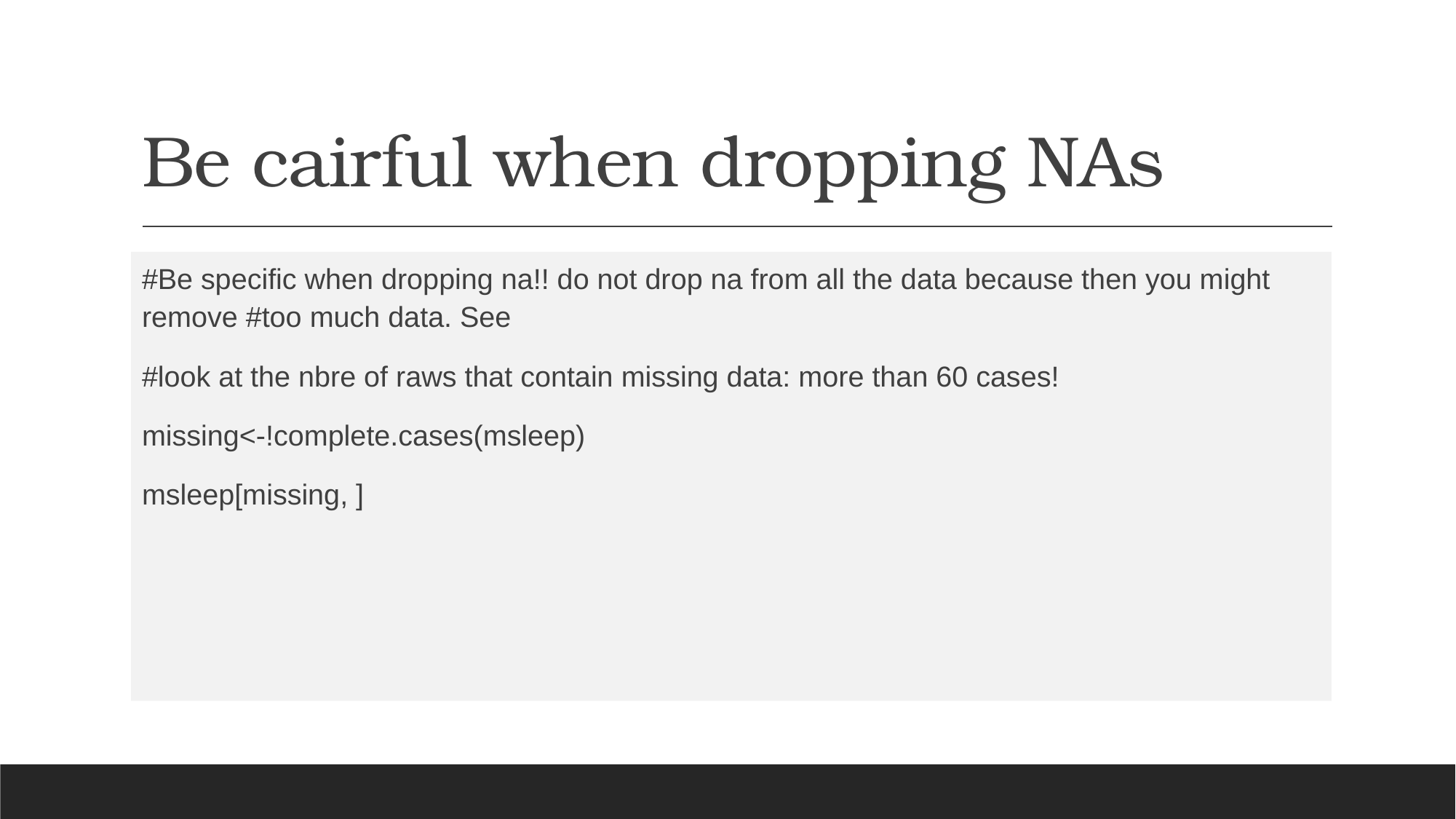

# Be cairful when dropping NAs
#Be specific when dropping na!! do not drop na from all the data because then you might remove #too much data. See
#look at the nbre of raws that contain missing data: more than 60 cases!
missing<-!complete.cases(msleep)
msleep[missing, ]